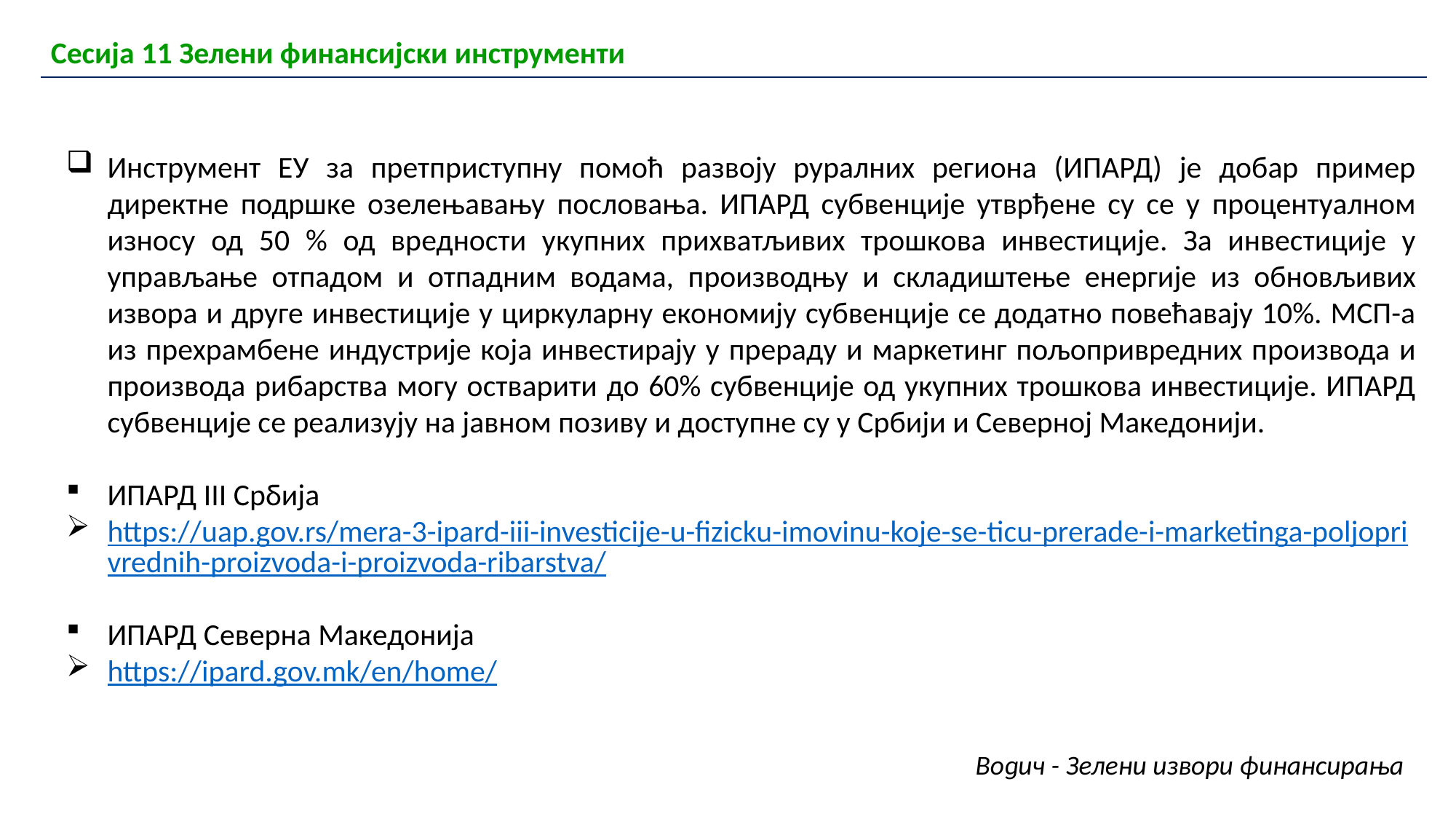

| Сесија 11 Зелени финансијски инструменти |
| --- |
Инструмент ЕУ за претприступну помоћ развоју руралних региона (ИПАРД) је добар пример директне подршке озелењавању пословања. ИПАРД субвенције утврђене су се у процентуалном износу од 50 % од вредности укупних прихватљивих трошкова инвестиције. За инвестиције у управљање отпадом и отпадним водама, производњу и складиштење енергије из обновљивих извора и друге инвестиције у циркуларну економију субвенције се додатно повећавају 10%. МСП-а из прехрамбене индустрије која инвестирају у прераду и маркетинг пољопривредних производа и производа рибарства могу остварити до 60% субвенције од укупних трошкова инвестиције. ИПАРД субвенције се реализују на јавном позиву и доступне су у Србији и Северној Македонији.

ИПАРД III Србија
https://uap.gov.rs/mera-3-ipard-iii-investicije-u-fizicku-imovinu-koje-se-ticu-prerade-i-marketinga-poljoprivrednih-proizvoda-i-proizvoda-ribarstva/

ИПАРД Северна Македонија
https://ipard.gov.mk/en/home/
Водич - Зелени извори финансирања